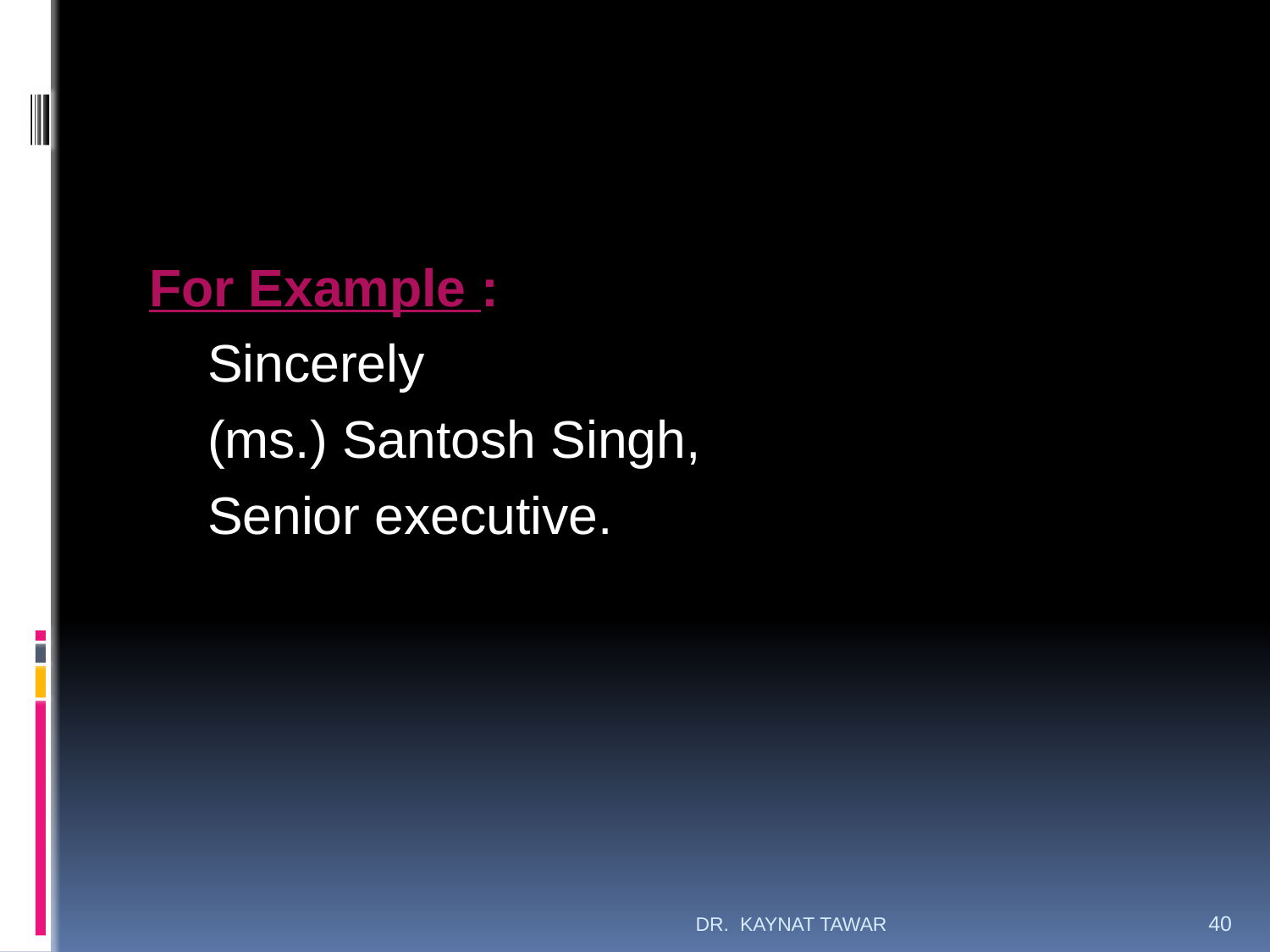

#
For Example :
    Sincerely
    (ms.) Santosh Singh,
    Senior executive.

DR.  KAYNAT TAWAR
40